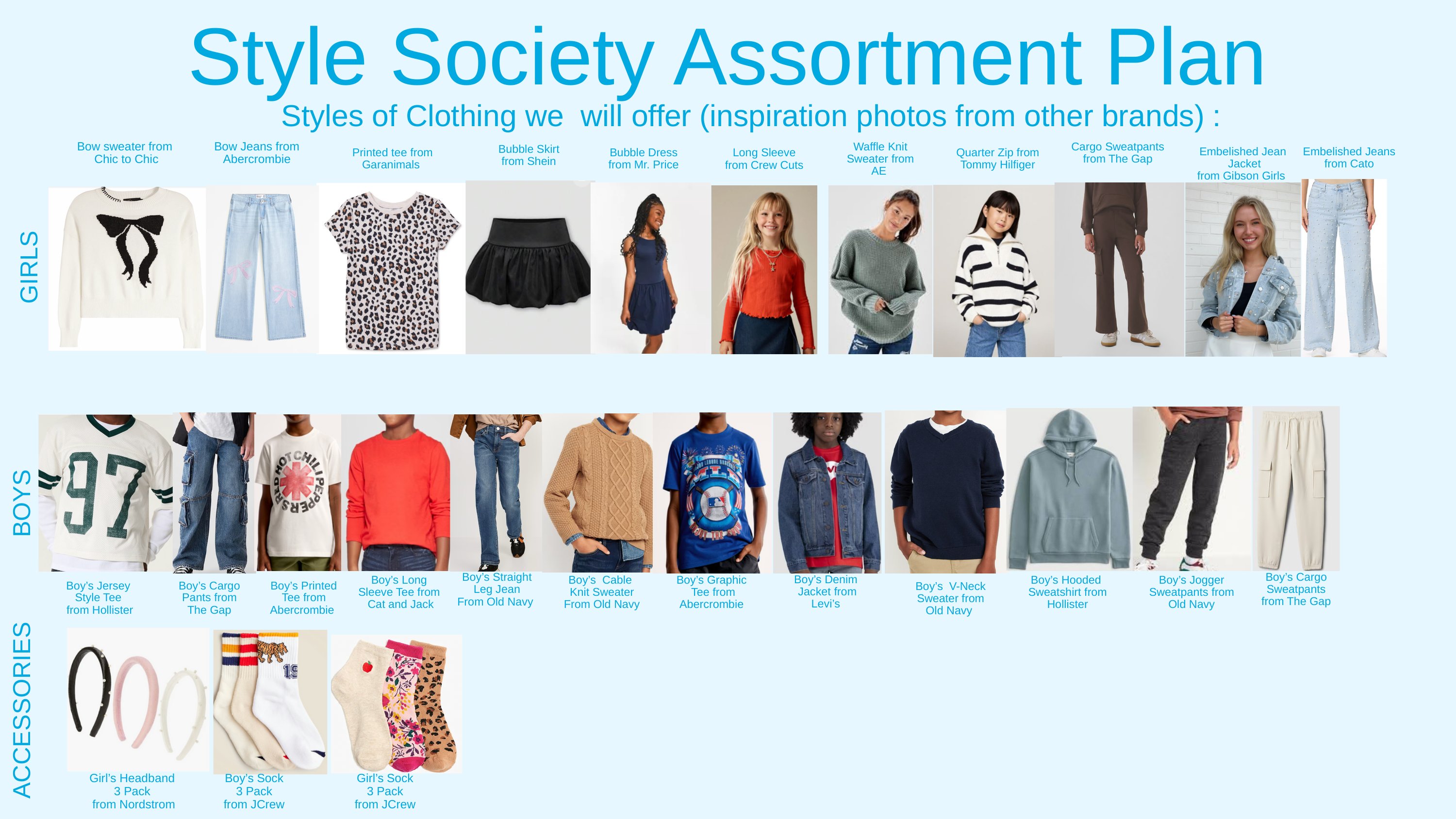

Style Society Assortment Plan
Styles of Clothing we  will offer (inspiration photos from other brands) :
Bow Jeans from
Abercrombie
Bow sweater from
Chic to Chic
Waffle Knit
Sweater from
AE
Cargo Sweatpants
from The Gap
Bubble Skirt
from Shein
Embelished Jean
 Jacket
from Gibson Girls
Embelished Jeans
from Cato
Printed tee from
Garanimals
Bubble Dress
from Mr. Price
Quarter Zip from
Tommy Hilfiger
Long Sleeve
from Crew Cuts

GIRLS

BOYS
Boy’s Cargo
Sweatpants
from The Gap
Boy’s Straight
Leg Jean
From Old Navy
Boy’s Denim
Jacket from
Levi’s
Boy’s Long
Sleeve Tee from
Cat and Jack
Boy’s  Cable
Knit Sweater
From Old Navy
Boy’s Graphic
Tee from
Abercrombie
Boy’s Hooded
Sweatshirt from
Hollister
Boy’s Jogger
Sweatpants from
Old Navy
Boy’s Jersey
Style Tee
from Hollister
Boy’s Cargo
 Pants from
The Gap
Boy’s Printed
 Tee from
Abercrombie
Boy’s  V-Neck
Sweater from
Old Navy

ACCESSORIES
Girl’s Headband
3 Pack
from Nordstrom
Boy’s Sock
3 Pack
from JCrew
Girl’s Sock
3 Pack
from JCrew